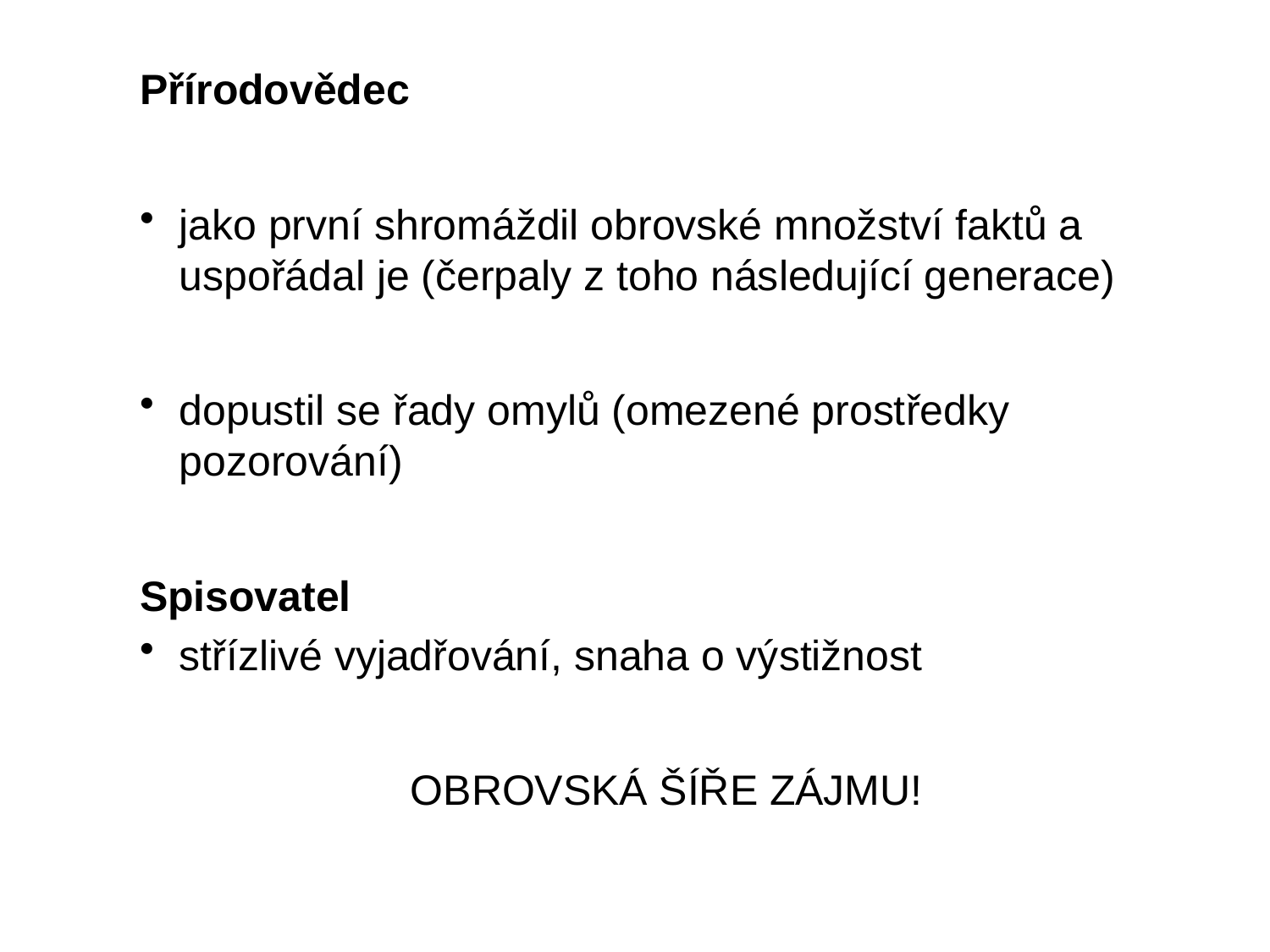

Přírodovědec

jako první shromáždil obrovské množství faktů a uspořádal je (čerpaly z toho následující generace)

dopustil se řady omylů (omezené prostředky pozorování)

Spisovatel
střízlivé vyjadřování, snaha o výstižnost

OBROVSKÁ ŠÍŘE ZÁJMU!